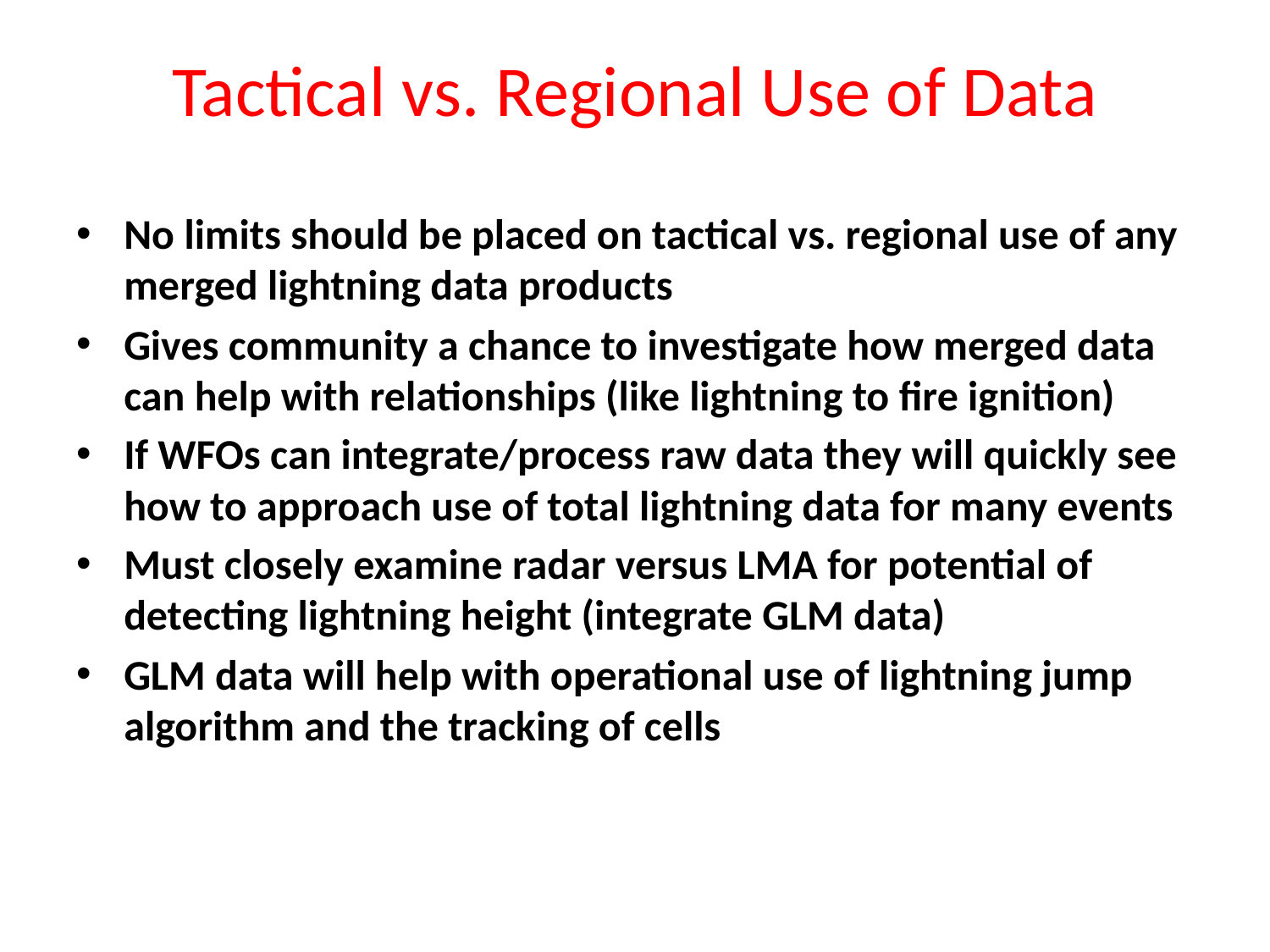

# Tactical vs. Regional Use of Data
No limits should be placed on tactical vs. regional use of any merged lightning data products
Gives community a chance to investigate how merged data can help with relationships (like lightning to fire ignition)
If WFOs can integrate/process raw data they will quickly see how to approach use of total lightning data for many events
Must closely examine radar versus LMA for potential of detecting lightning height (integrate GLM data)
GLM data will help with operational use of lightning jump algorithm and the tracking of cells